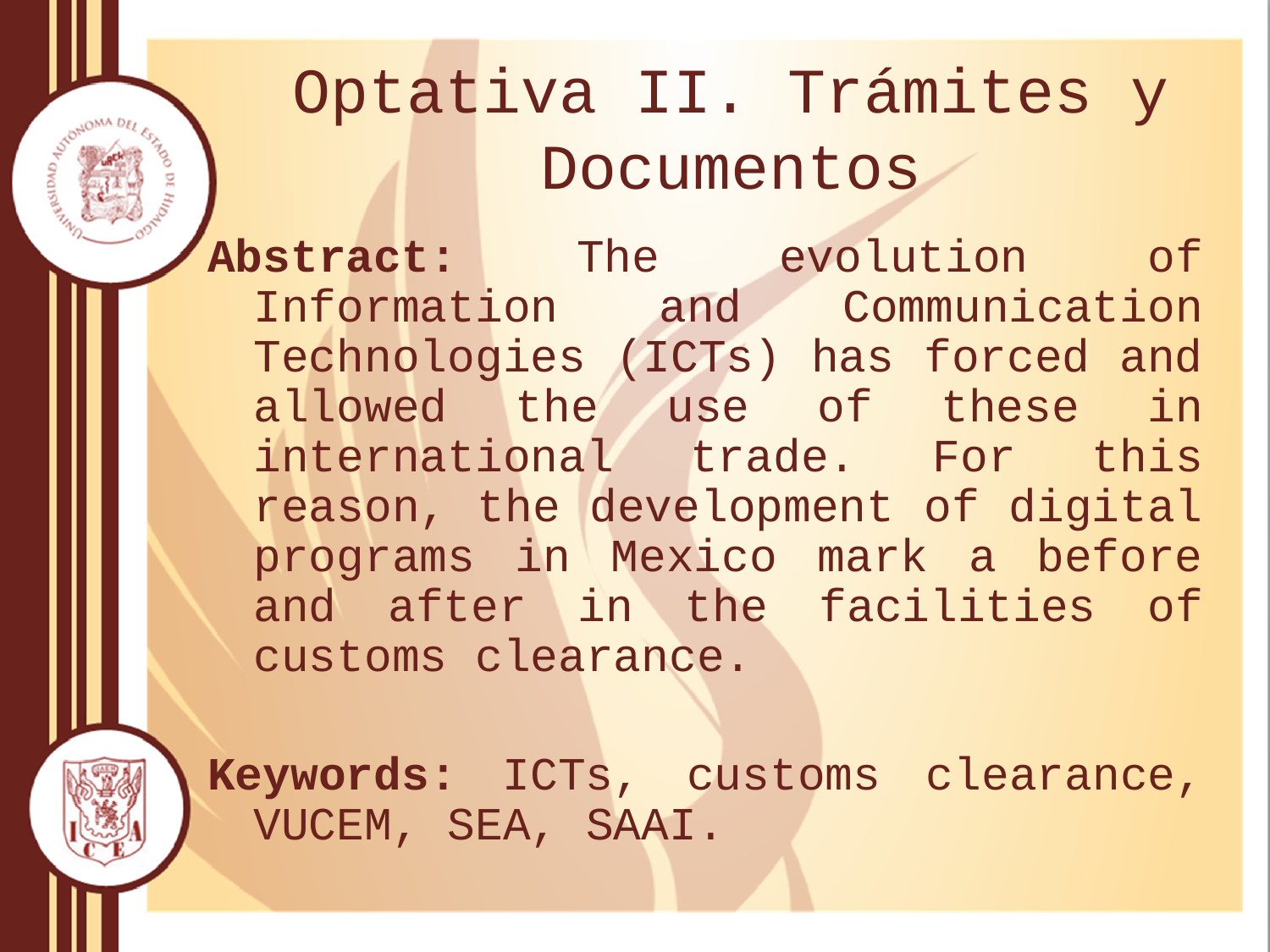

# Optativa II. Trámites y Documentos
Abstract: The evolution of Information and Communication Technologies (ICTs) has forced and allowed the use of these in international trade. For this reason, the development of digital programs in Mexico mark a before and after in the facilities of customs clearance.

Keywords: ICTs, customs clearance, VUCEM, SEA, SAAI.